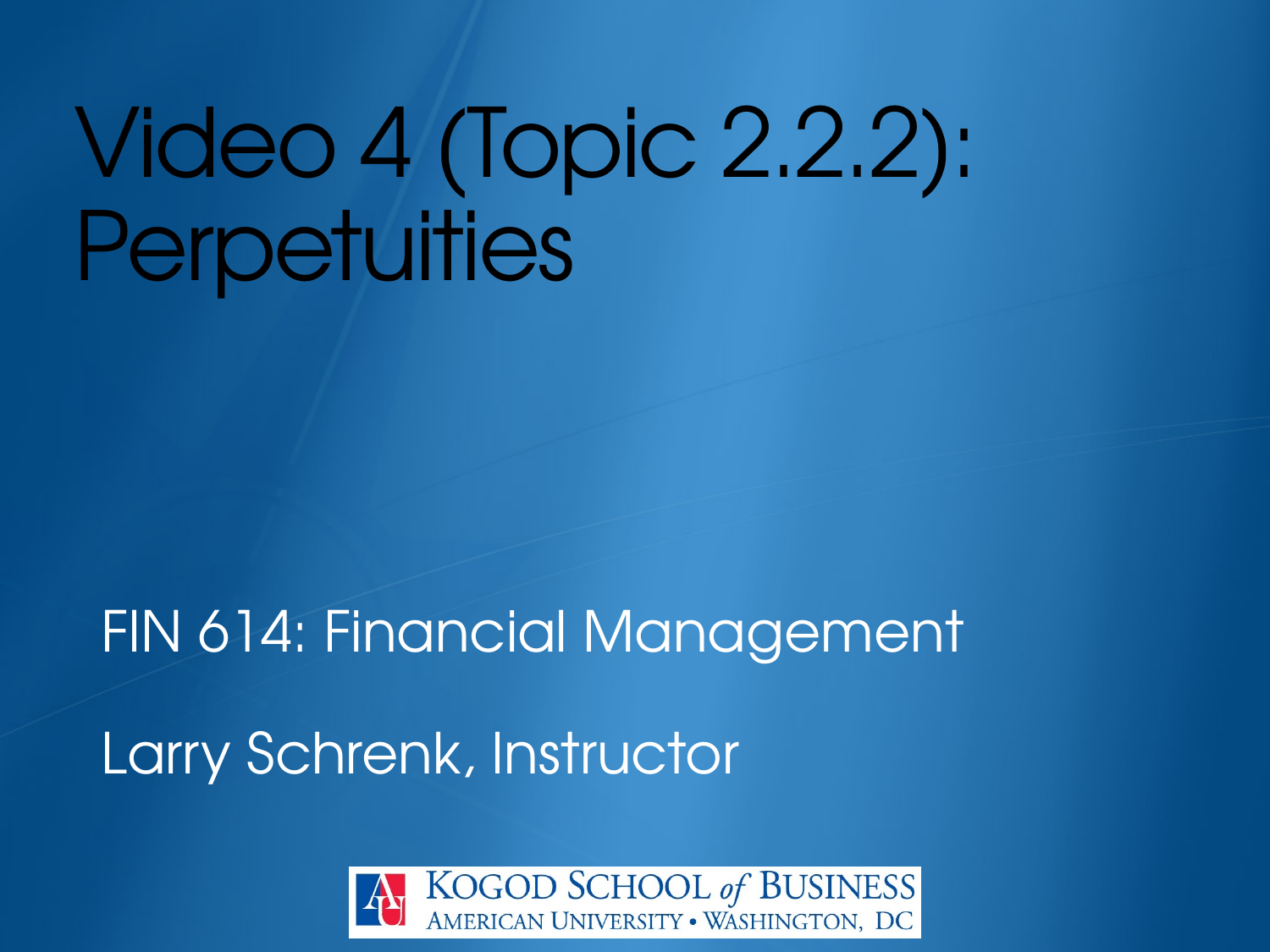

# Video 4 (Topic 2.2.2): Perpetuities
FIN 614: Financial Management

Larry Schrenk, Instructor